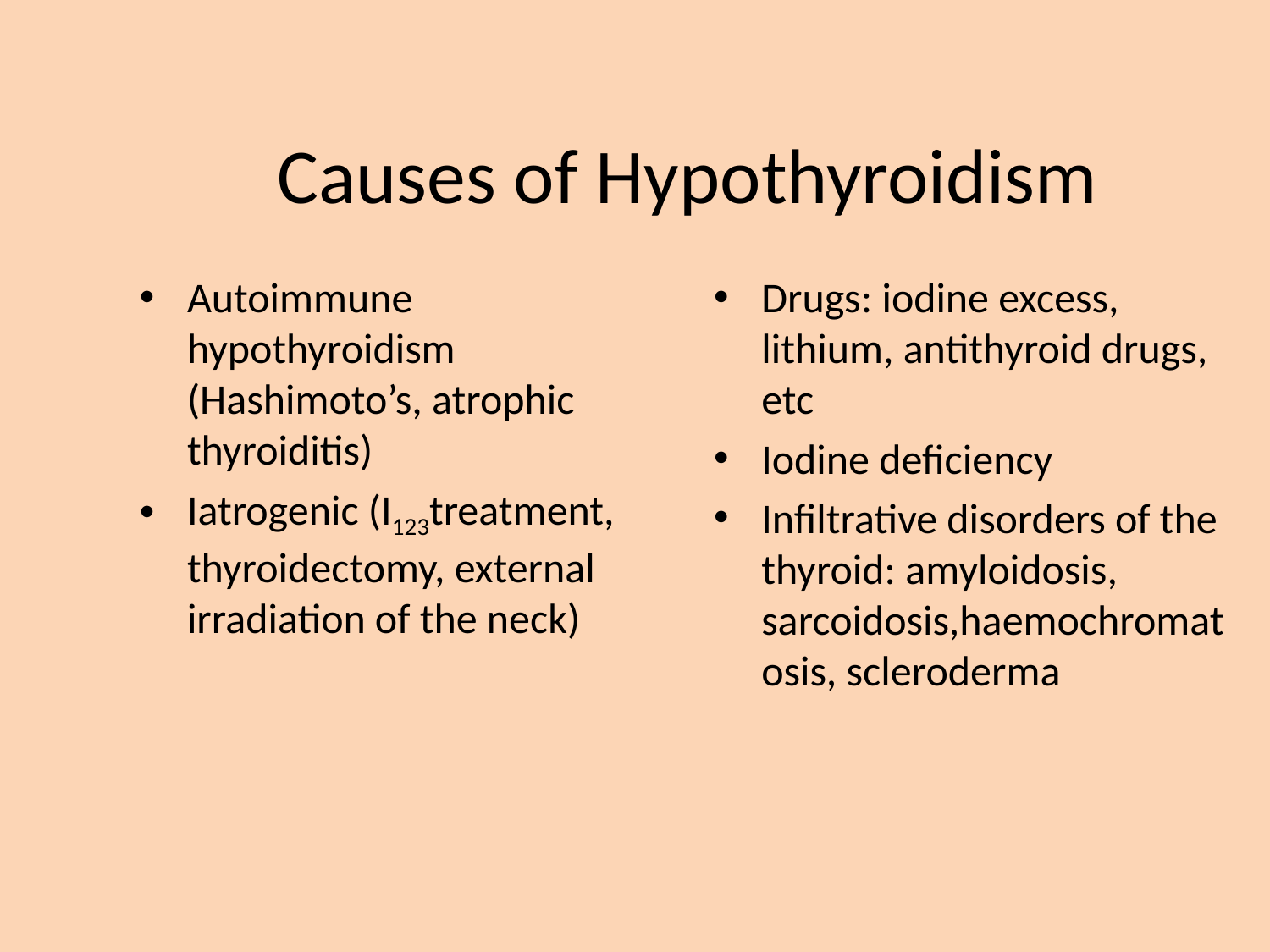

# Causes of Hypothyroidism
Autoimmune hypothyroidism (Hashimoto’s, atrophic thyroiditis)
Iatrogenic (I123treatment, thyroidectomy, external irradiation of the neck)
Drugs: iodine excess, lithium, antithyroid drugs, etc
Iodine deficiency
Infiltrative disorders of the thyroid: amyloidosis, sarcoidosis,haemochromatosis, scleroderma